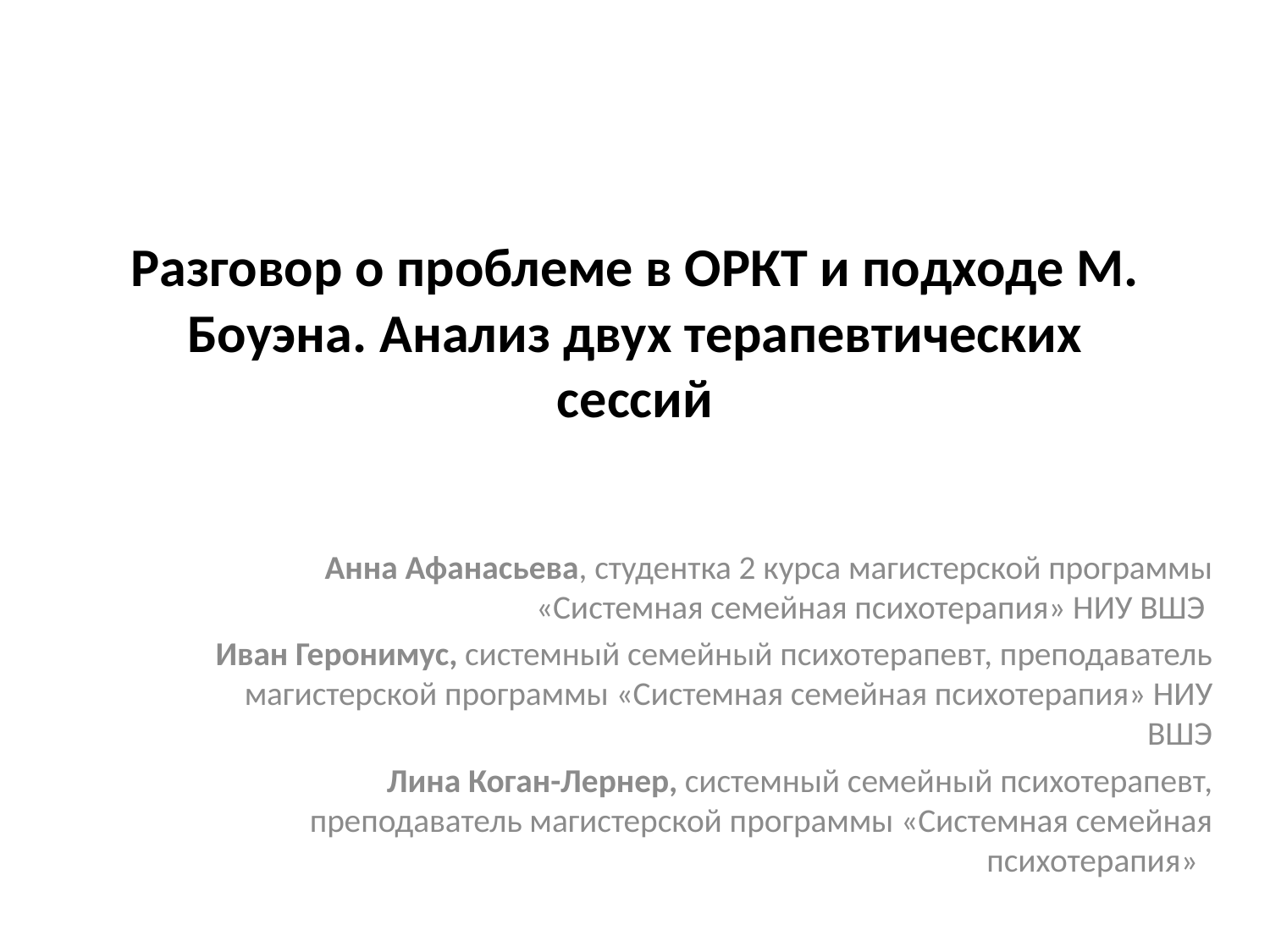

# Разговор о проблеме в ОРКТ и подходе М. Боуэна. Анализ двух терапевтических сессий
Анна Афанасьева, студентка 2 курса магистерской программы «Системная семейная психотерапия» НИУ ВШЭ
Иван Геронимус, системный семейный психотерапевт, преподаватель магистерской программы «Системная семейная психотерапия» НИУ ВШЭ
Лина Коган-Лернер, системный семейный психотерапевт, преподаватель магистерской программы «Системная семейная психотерапия»